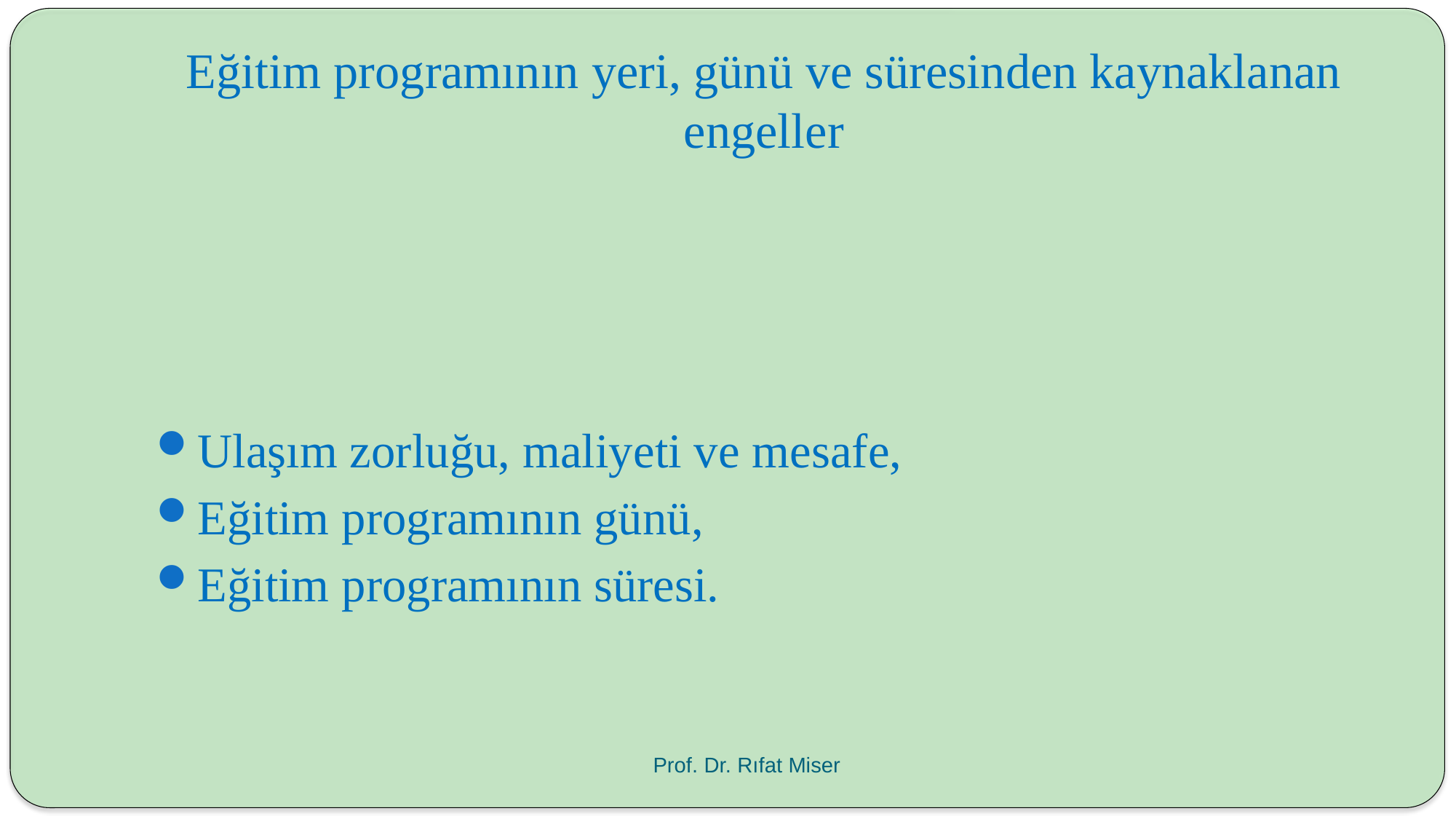

# Eğitim programının yeri, günü ve süresinden kaynaklanan engeller
Ulaşım zorluğu, maliyeti ve mesafe,
Eğitim programının günü,
Eğitim programının süresi.

Prof. Dr. Rıfat Miser